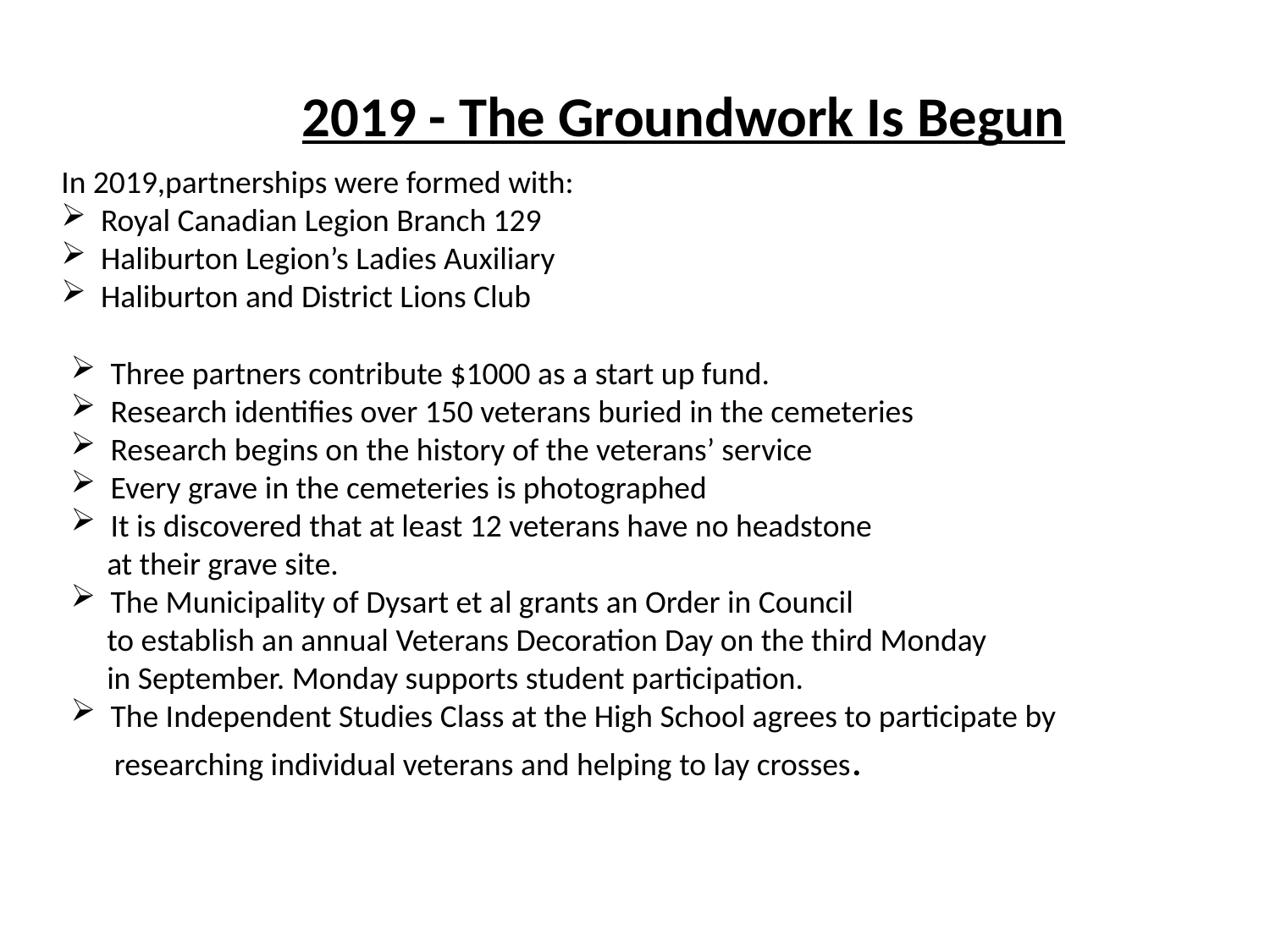

2019 - The Groundwork Is Begun
In 2019,partnerships were formed with:
Royal Canadian Legion Branch 129
Haliburton Legion’s Ladies Auxiliary
Haliburton and District Lions Club
Three partners contribute $1000 as a start up fund.
Research identifies over 150 veterans buried in the cemeteries
Research begins on the history of the veterans’ service
Every grave in the cemeteries is photographed
It is discovered that at least 12 veterans have no headstone
     at their grave site.
The Municipality of Dysart et al grants an Order in Council
     to establish an annual Veterans Decoration Day on the third Monday
     in September. Monday supports student participation.
The Independent Studies Class at the High School agrees to participate by
      researching individual veterans and helping to lay crosses.